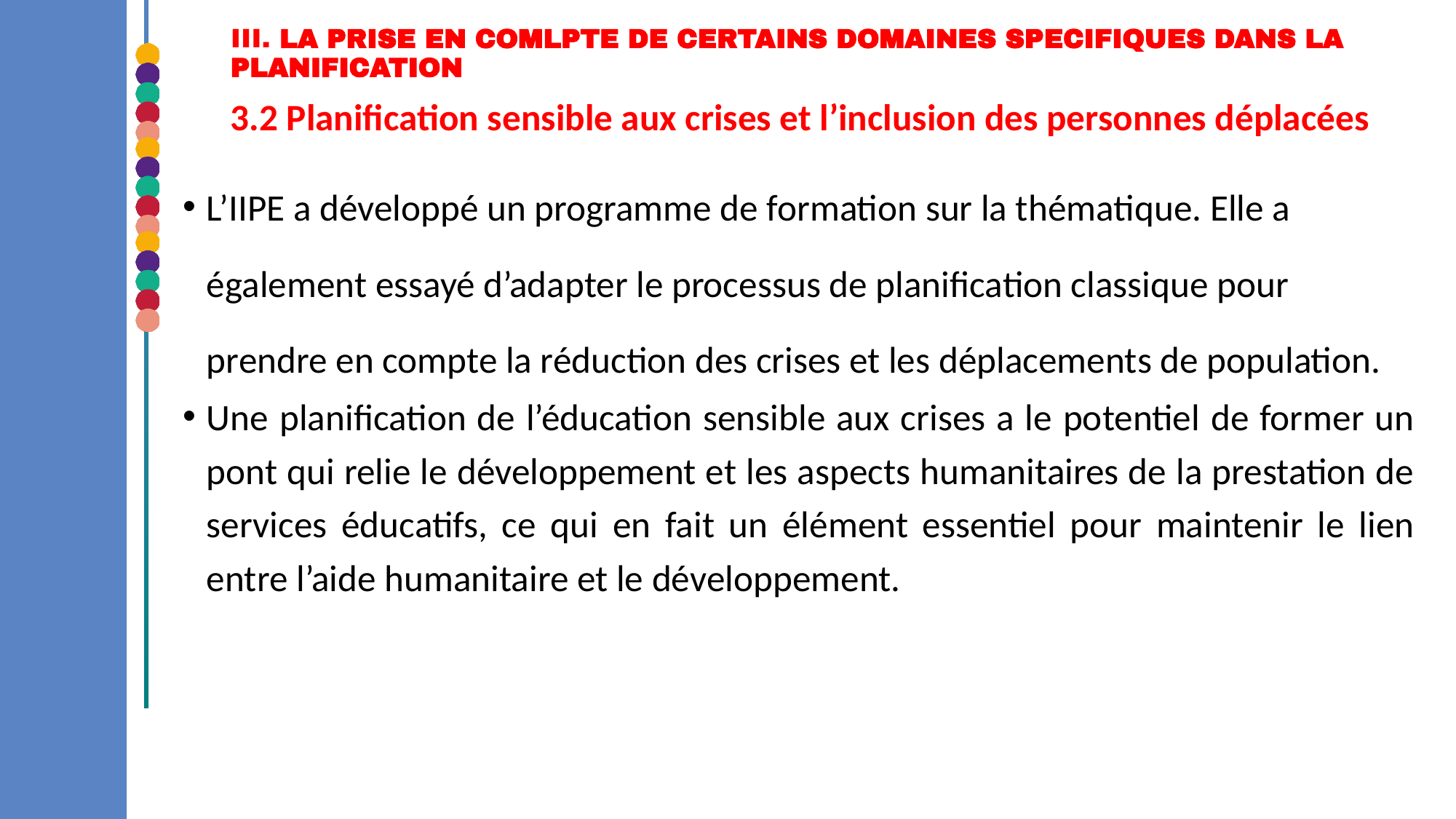

III. LA PRISE EN COMLPTE DE CERTAINS DOMAINES SPECIFIQUES DANS LA PLANIFICATION

3.2 Planification sensible aux crises et l’inclusion des personnes déplacées

L’IIPE a développé un programme de formation sur la thématique. Elle a également essayé d’adapter le processus de planification classique pour prendre en compte la réduction des crises et les déplacements de population.
Une planification de l’éducation sensible aux crises a le potentiel de former un pont qui relie le développement et les aspects humanitaires de la prestation de services éducatifs, ce qui en fait un élément essentiel pour maintenir le lien entre l’aide humanitaire et le développement.